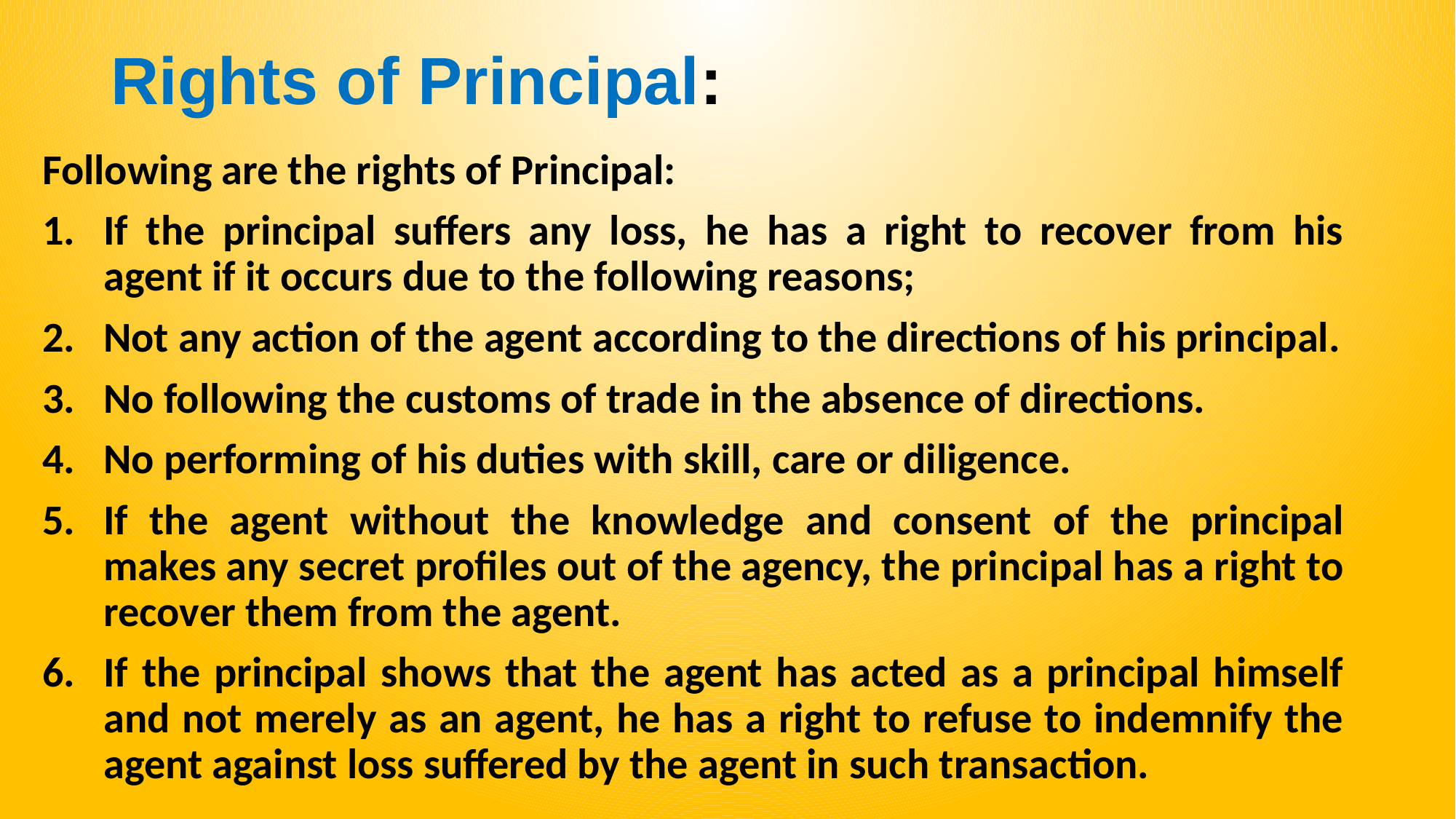

# Rights of Principal:
Following are the rights of Principal:
If the principal suffers any loss, he has a right to recover from his agent if it occurs due to the following reasons;
Not any action of the agent according to the directions of his principal.
No following the customs of trade in the absence of directions.
No performing of his duties with skill, care or diligence.
If the agent without the knowledge and consent of the principal makes any secret profiles out of the agency, the principal has a right to recover them from the agent.
If the principal shows that the agent has acted as a principal himself and not merely as an agent, he has a right to refuse to indemnify the agent against loss suffered by the agent in such transaction.